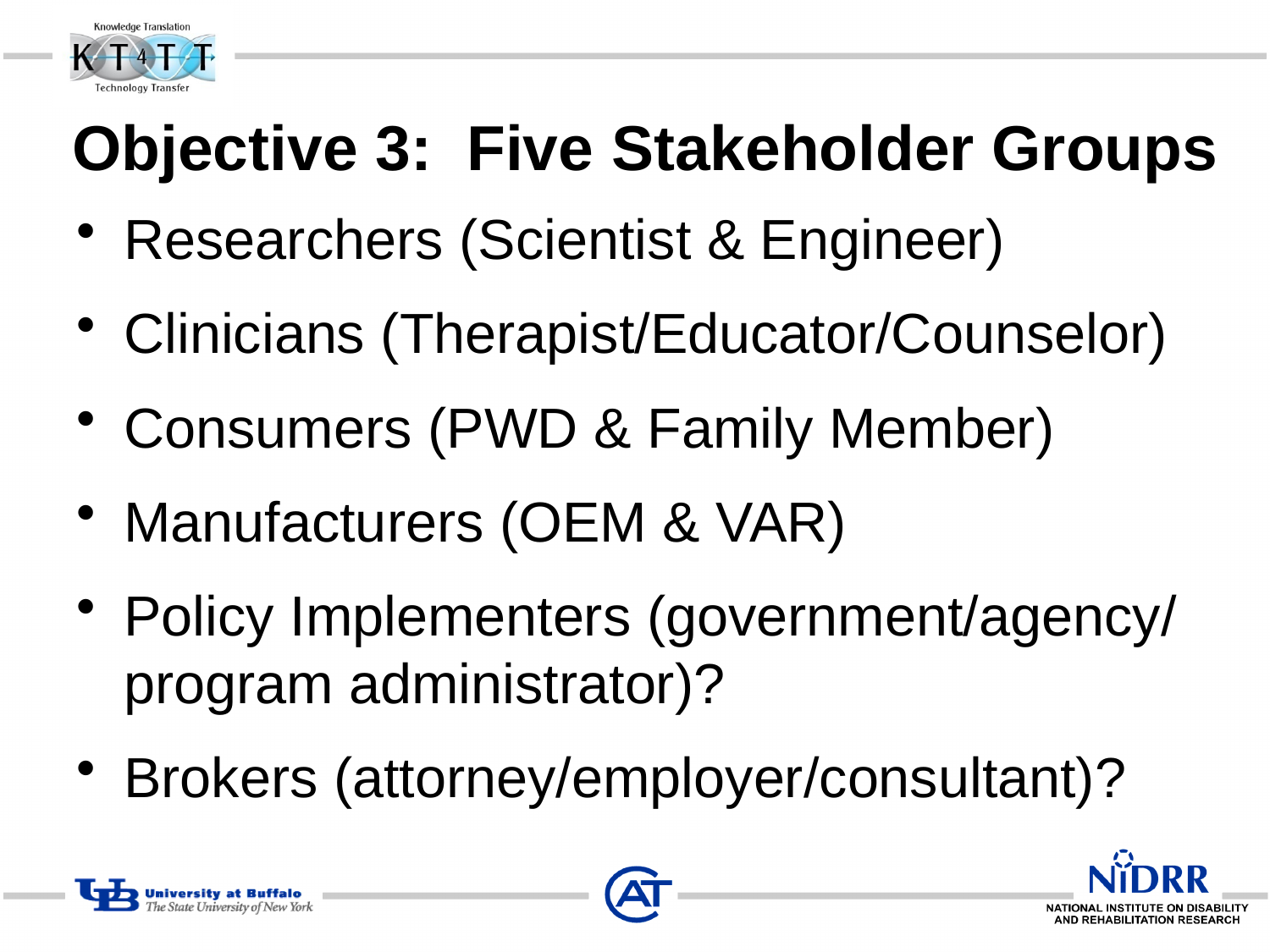

# Objective 3:  Five Stakeholder Groups
Researchers (Scientist & Engineer)
Clinicians (Therapist/Educator/Counselor)
Consumers (PWD & Family Member)
Manufacturers (OEM & VAR)
Policy Implementers (government/agency/ program administrator)?
Brokers (attorney/employer/consultant)?